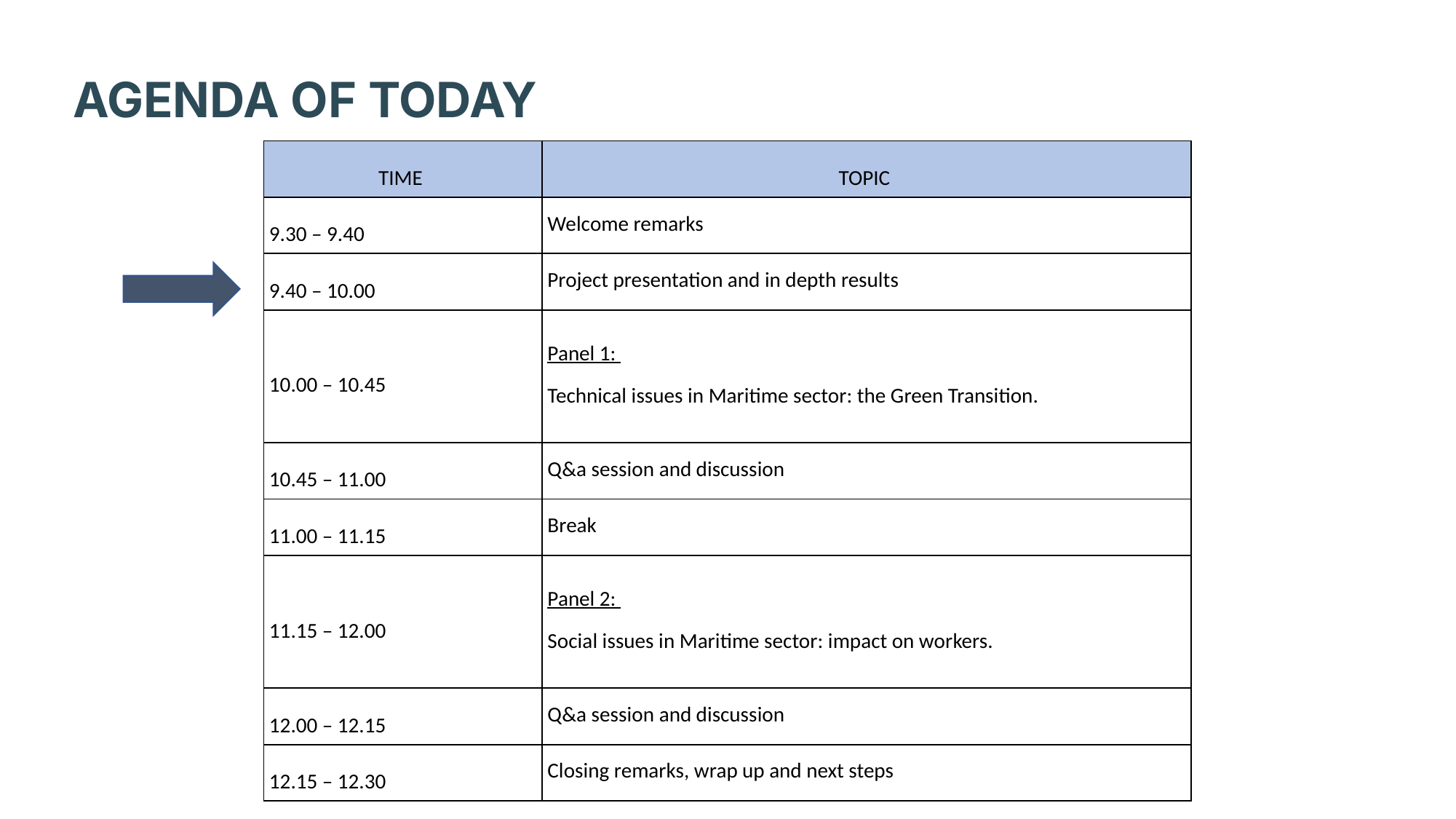

AGENDA OF TODAY
| TIME | TOPIC |
| --- | --- |
| 9.30 – 9.40 | Welcome remarks |
| 9.40 – 10.00 | Project presentation and in depth results |
| 10.00 – 10.45 | Panel 1: Technical issues in Maritime sector: the Green Transition. |
| 10.45 – 11.00 | Q&a session and discussion |
| 11.00 – 11.15 | Break |
| 11.15 – 12.00 | Panel 2: Social issues in Maritime sector: impact on workers. |
| 12.00 – 12.15 | Q&a session and discussion |
| 12.15 – 12.30 | Closing remarks, wrap up and next steps |